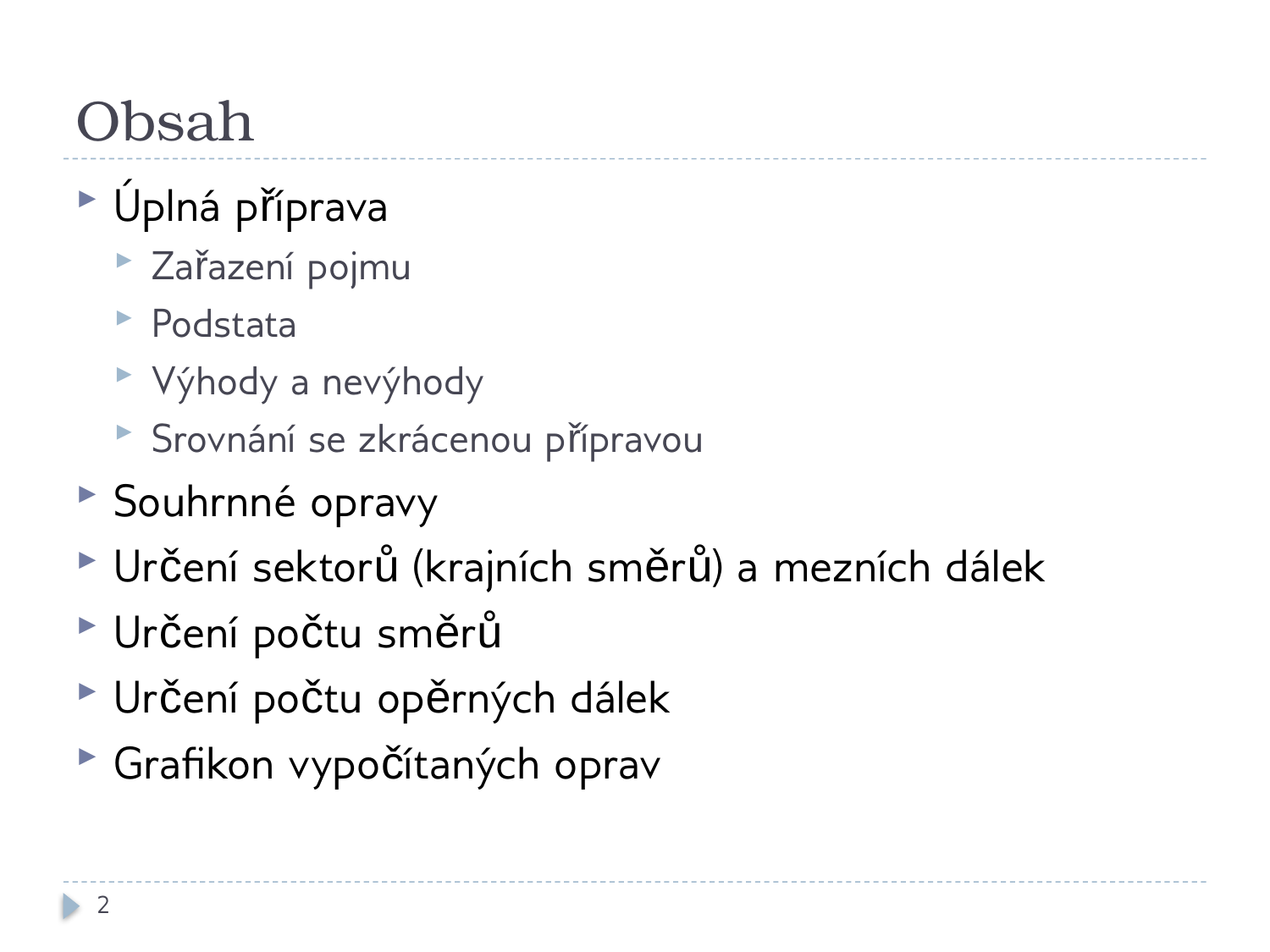

# Obsah
Úplná příprava
Zařazení pojmu
Podstata
Výhody a nevýhody
Srovnání se zkrácenou přípravou
Souhrnné opravy
Určení sektorů (krajních směrů) a mezních dálek
Určení počtu směrů
Určení počtu opěrných dálek
Grafikon vypočítaných oprav

2